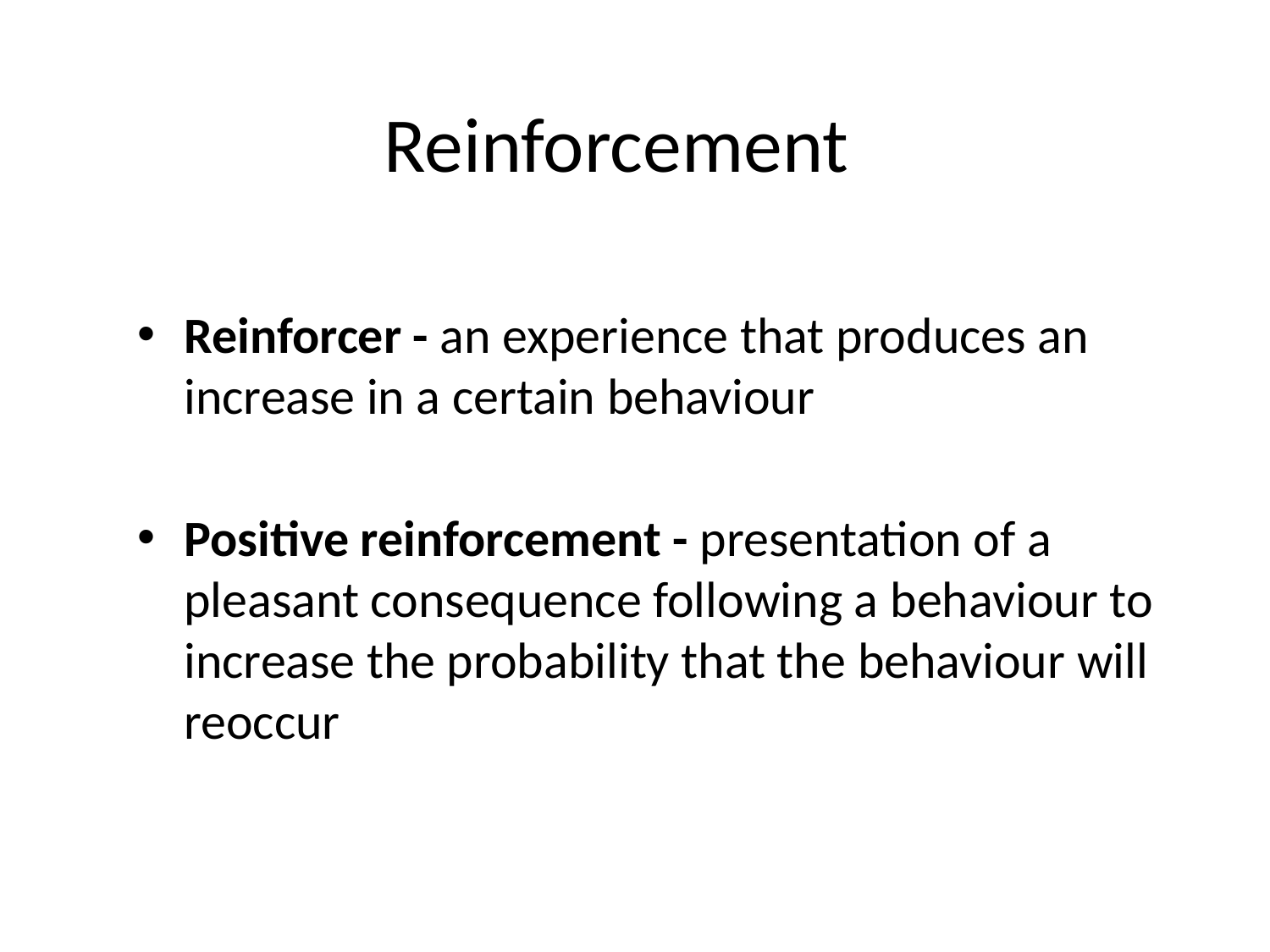

# Reinforcement
Reinforcer - an experience that produces an increase in a certain behaviour

Positive reinforcement - presentation of a pleasant consequence following a behaviour to increase the probability that the behaviour will reoccur